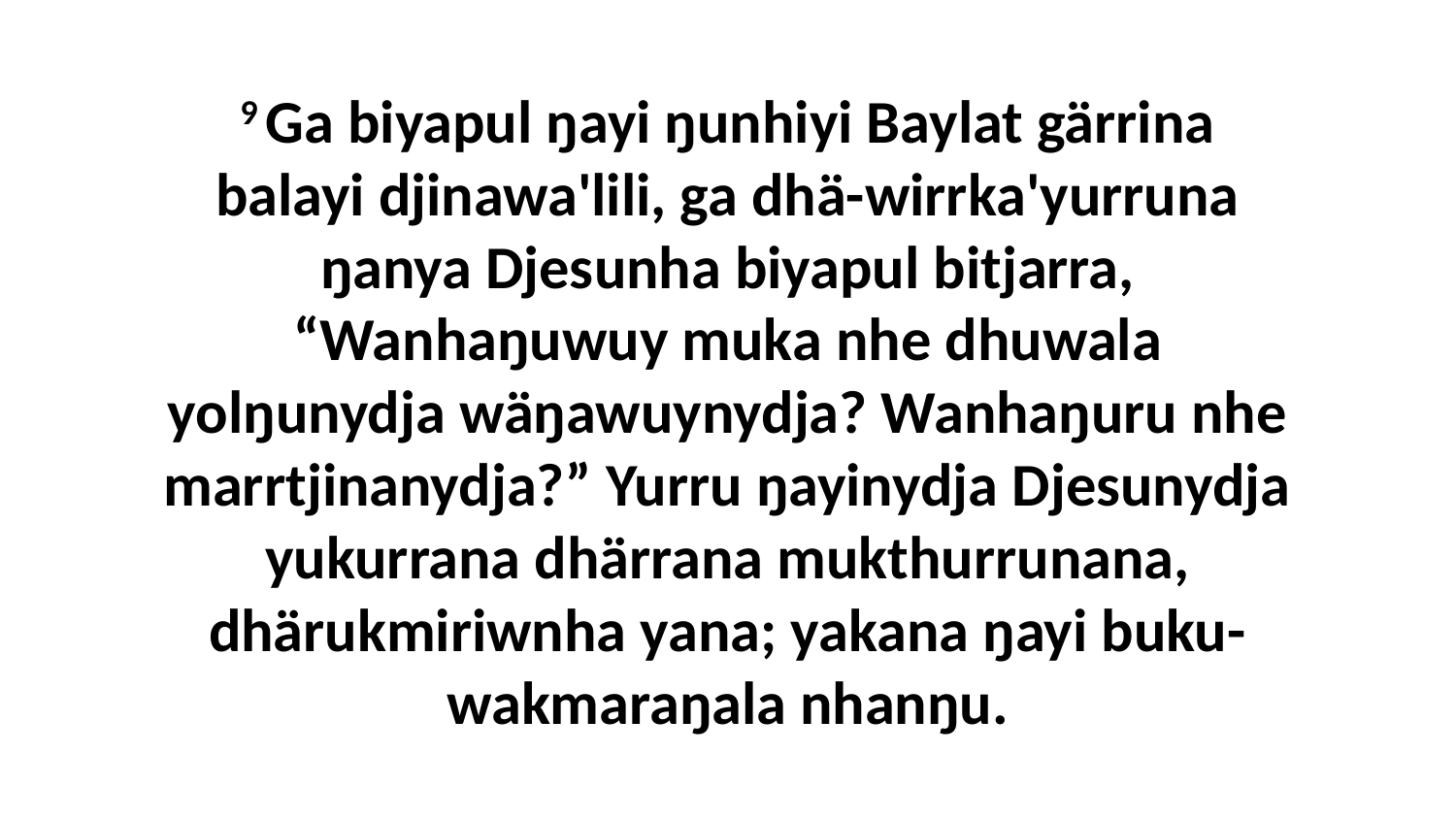

9 Ga biyapul ŋayi ŋunhiyi Baylat gärrina balayi djinawa'lili, ga dhä-wirrka'yurruna ŋanya Djesunha biyapul bitjarra, “Wanhaŋuwuy muka nhe dhuwala yolŋunydja wäŋawuynydja? Wanhaŋuru nhe marrtjinanydja?” Yurru ŋayinydja Djesunydja yukurrana dhärrana mukthurrunana, dhärukmiriwnha yana; yakana ŋayi buku-wakmaraŋala nhanŋu.